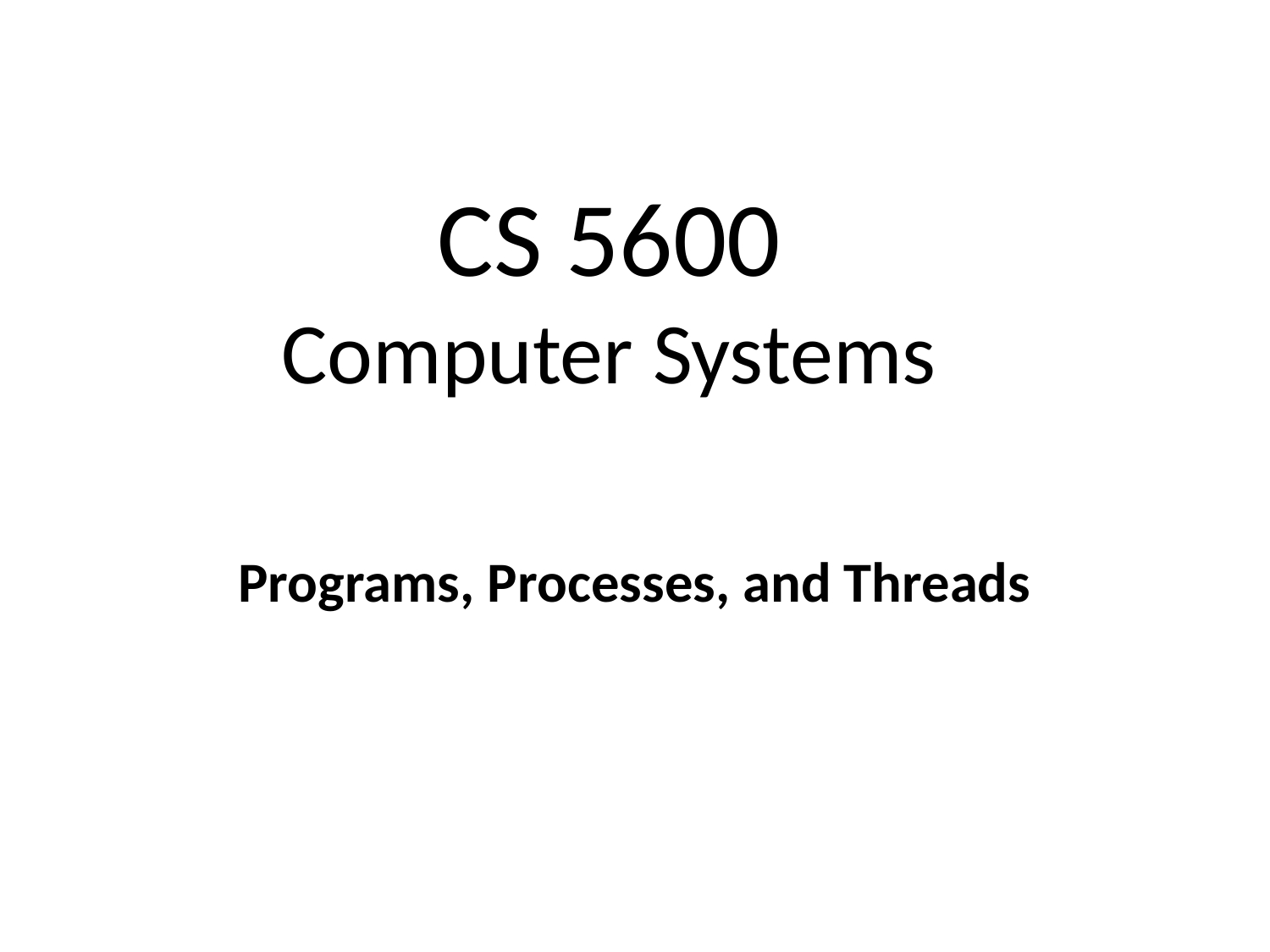

# CS 5600 Computer Systems
Programs, Processes, and Threads